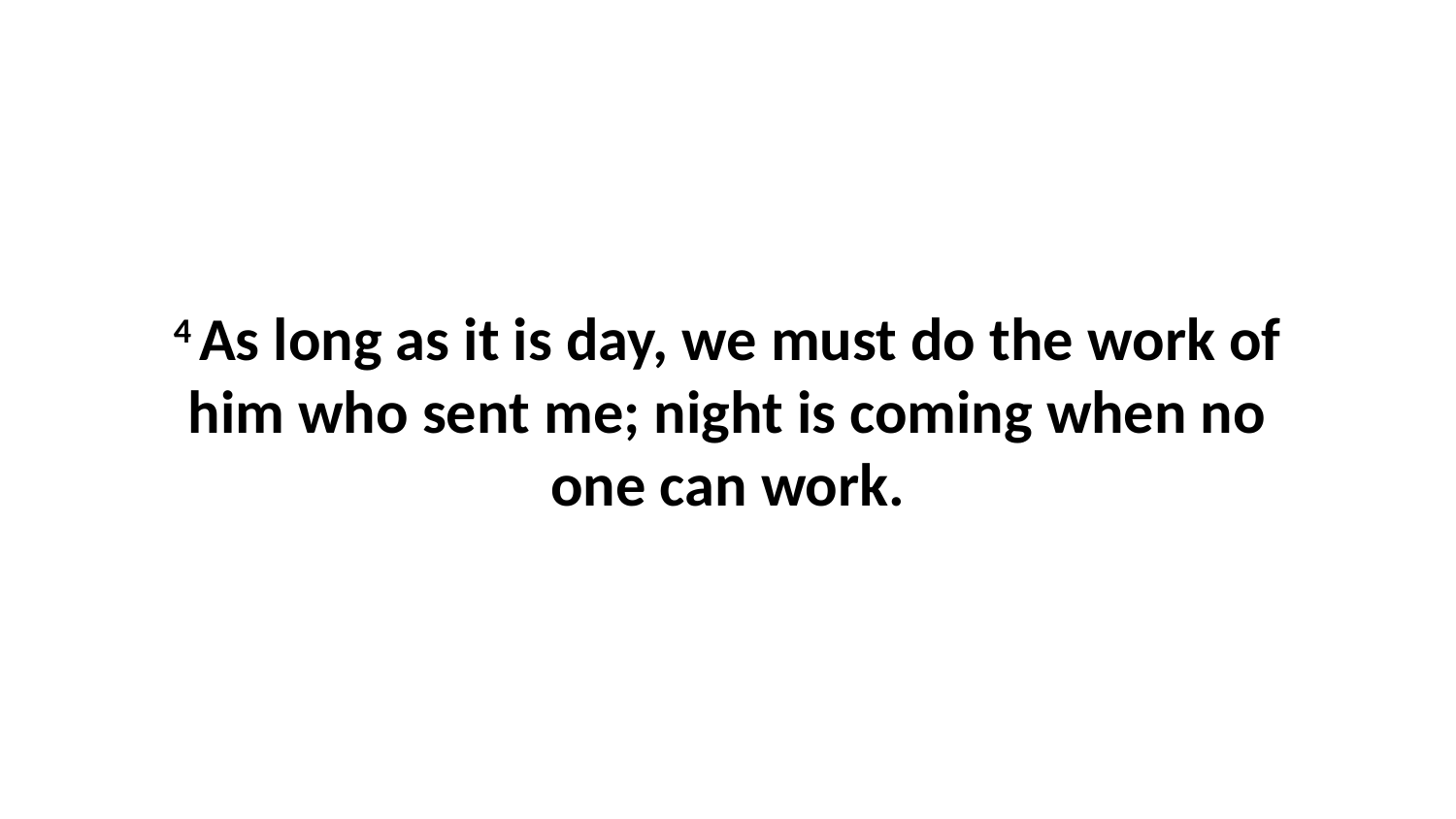

4 As long as it is day, we must do the work of him who sent me; night is coming when no one can work.